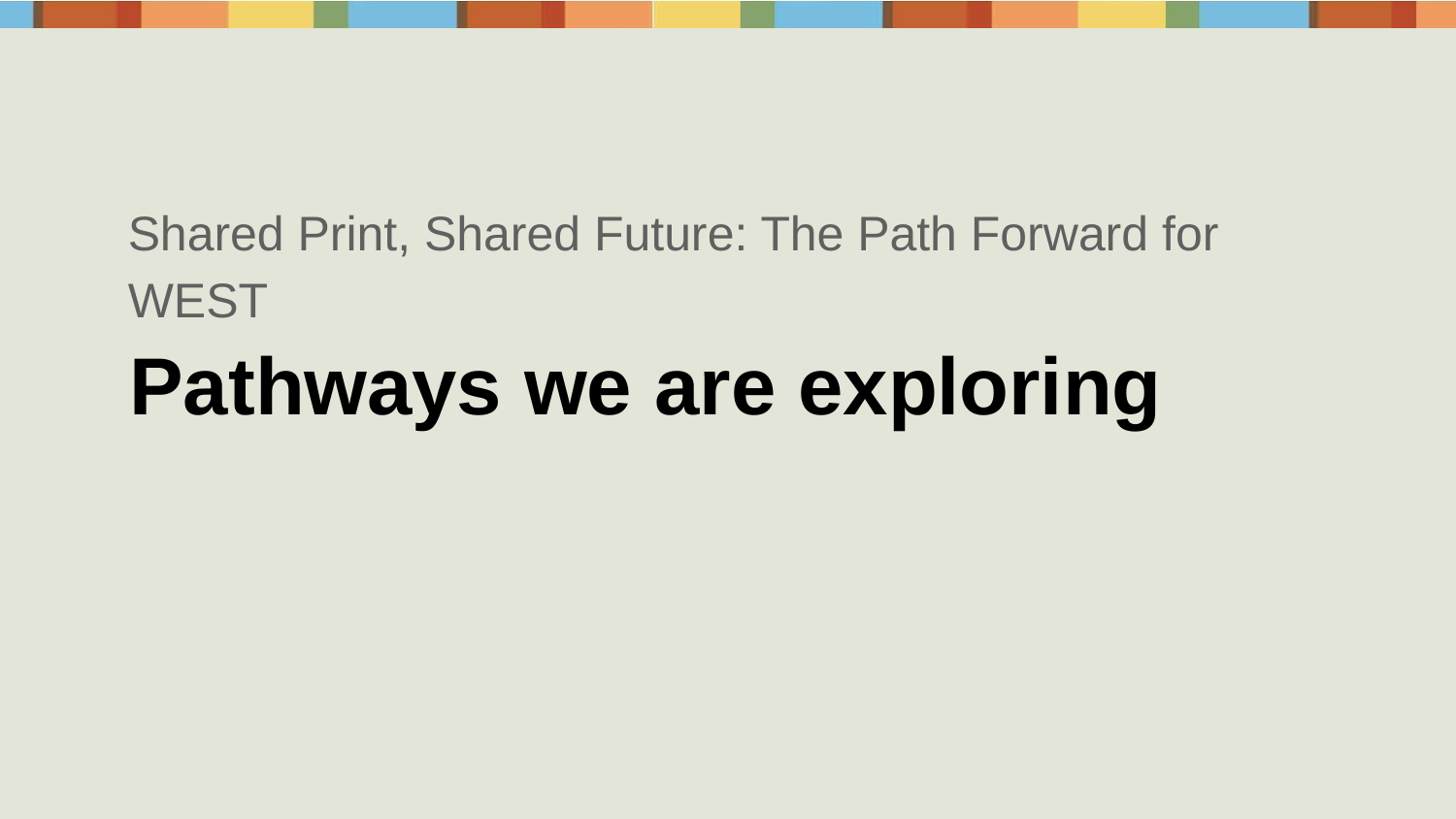

Shared Print, Shared Future: The Path Forward for WEST
# Pathways we are exploring